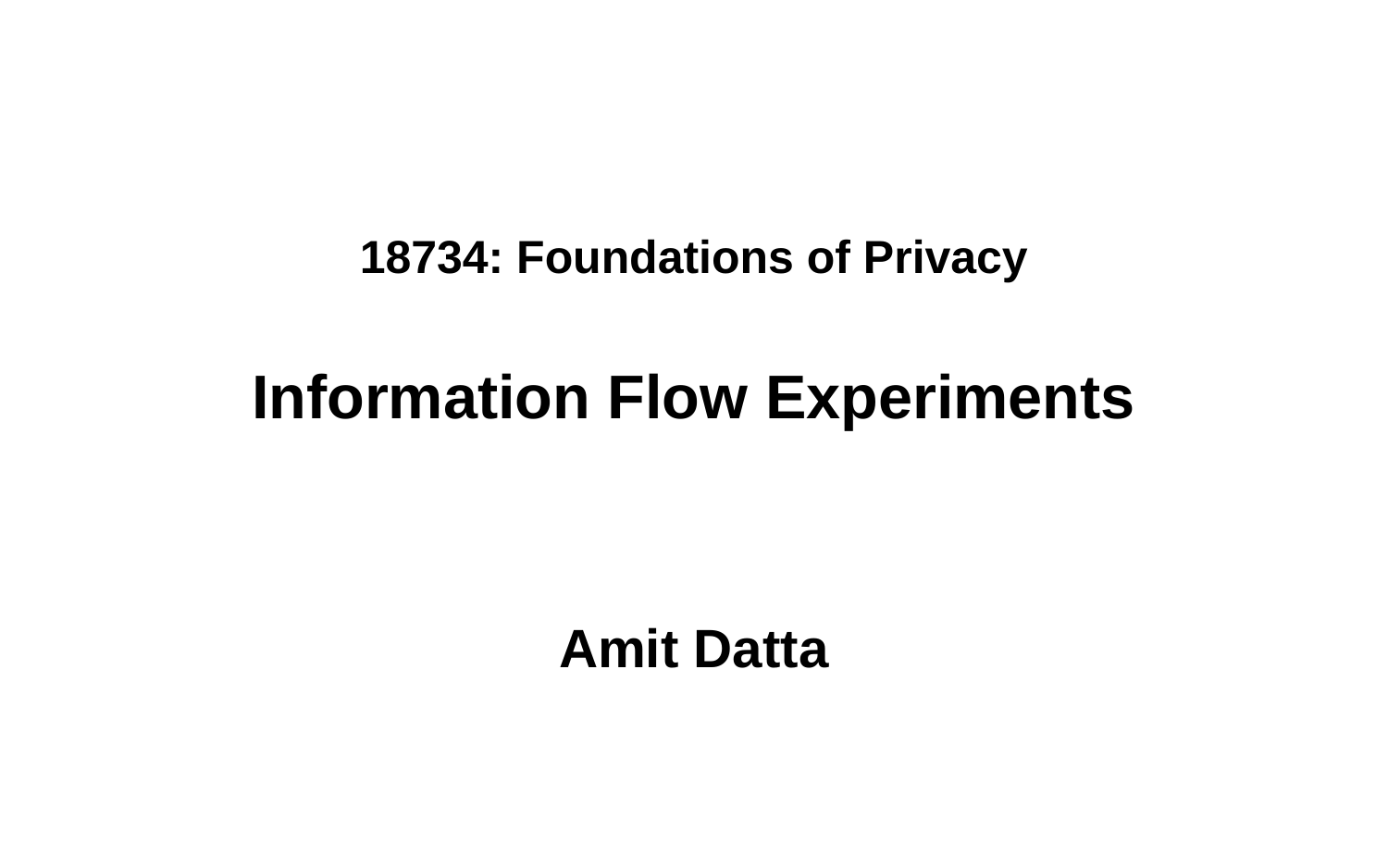

# 18734: Foundations of Privacy Information Flow Experiments
Amit Datta